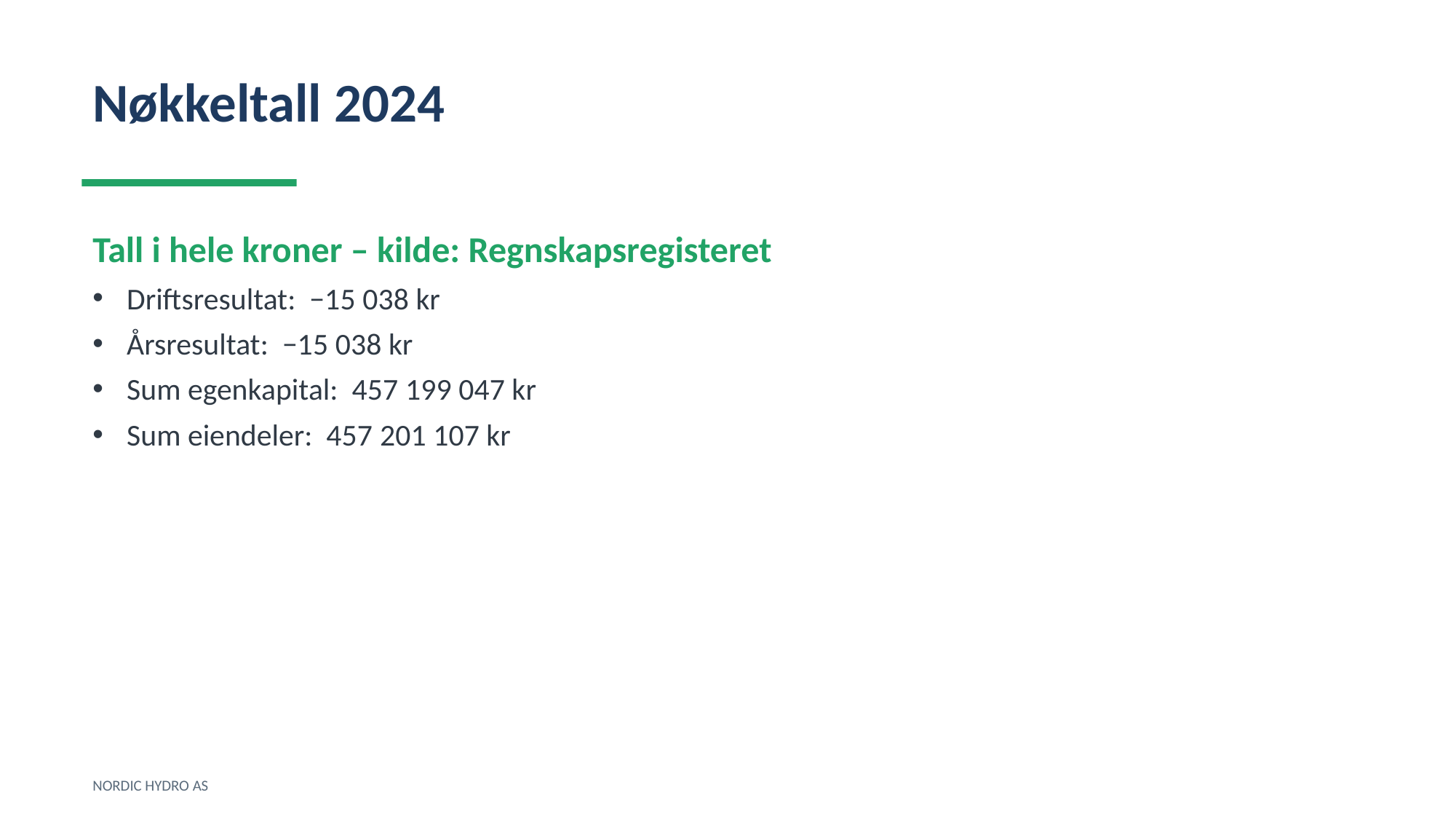

Nøkkeltall 2024

Tall i hele kroner – kilde: Regnskapsregisteret
Driftsresultat:  −15 038 kr
Årsresultat:  −15 038 kr
Sum egenkapital:  457 199 047 kr
Sum eiendeler:  457 201 107 kr
NORDIC HYDRO AS